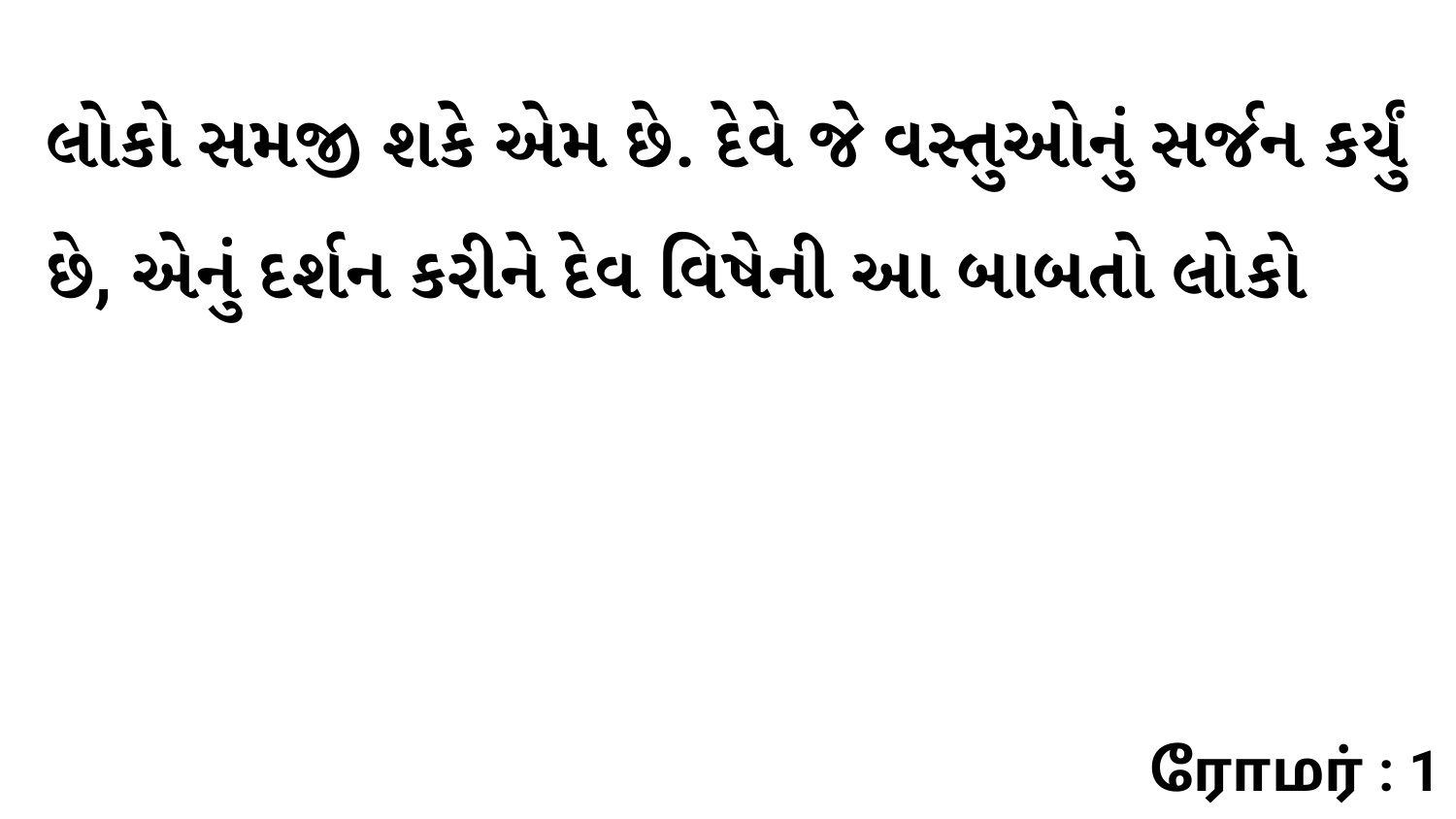

લોકો સમજી શકે એમ છે. દેવે જે વસ્તુઓનું સર્જન કર્યું છે, એનું દર્શન કરીને દેવ વિષેની આ બાબતો લોકો
ரோமர் : 1